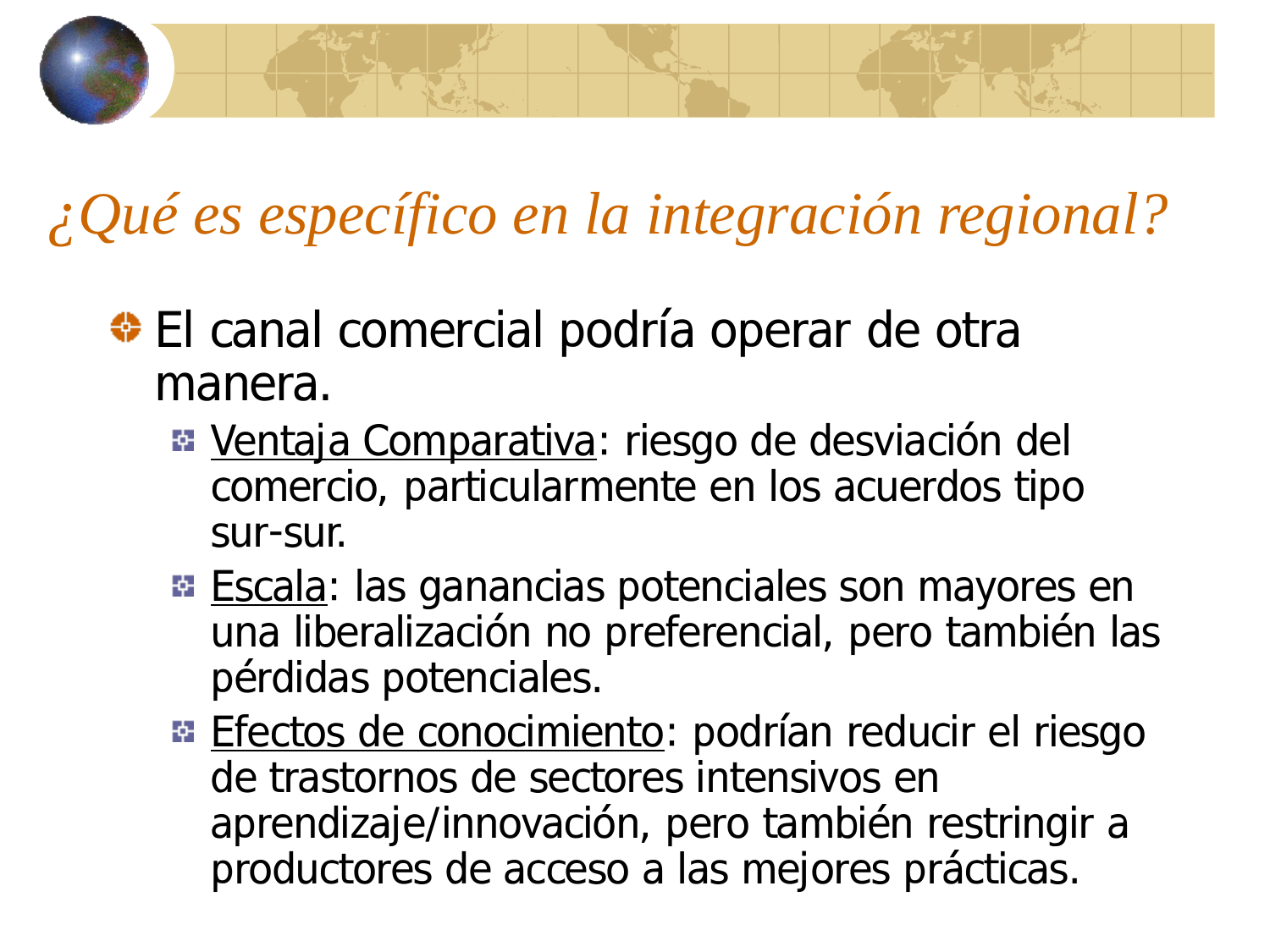

# ¿Qué es específico en la integración regional?
El canal comercial podría operar de otra manera.
Ventaja Comparativa: riesgo de desviación del comercio, particularmente en los acuerdos tipo sur-sur.
Escala: las ganancias potenciales son mayores en una liberalización no preferencial, pero también las pérdidas potenciales.
Efectos de conocimiento: podrían reducir el riesgo de trastornos de sectores intensivos en aprendizaje/innovación, pero también restringir a productores de acceso a las mejores prácticas.